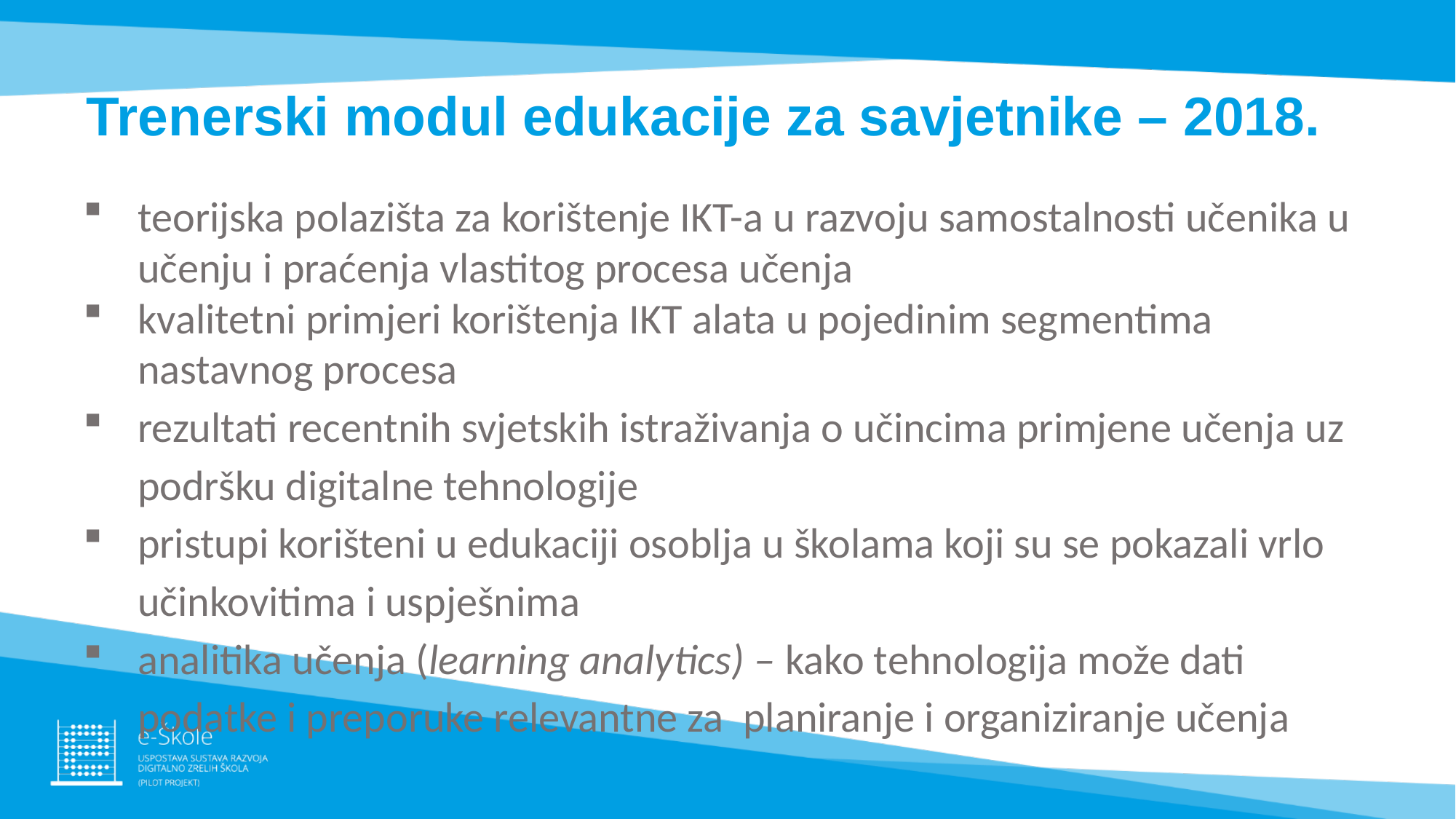

# Trenerski modul edukacije za savjetnike – 2018.
teorijska polazišta za korištenje IKT-a u razvoju samostalnosti učenika u učenju i praćenja vlastitog procesa učenja
kvalitetni primjeri korištenja IKT alata u pojedinim segmentima nastavnog procesa
rezultati recentnih svjetskih istraživanja o učincima primjene učenja uz podršku digitalne tehnologije
pristupi korišteni u edukaciji osoblja u školama koji su se pokazali vrlo učinkovitima i uspješnima
analitika učenja (learning analytics) – kako tehnologija može dati podatke i preporuke relevantne za  planiranje i organiziranje učenja